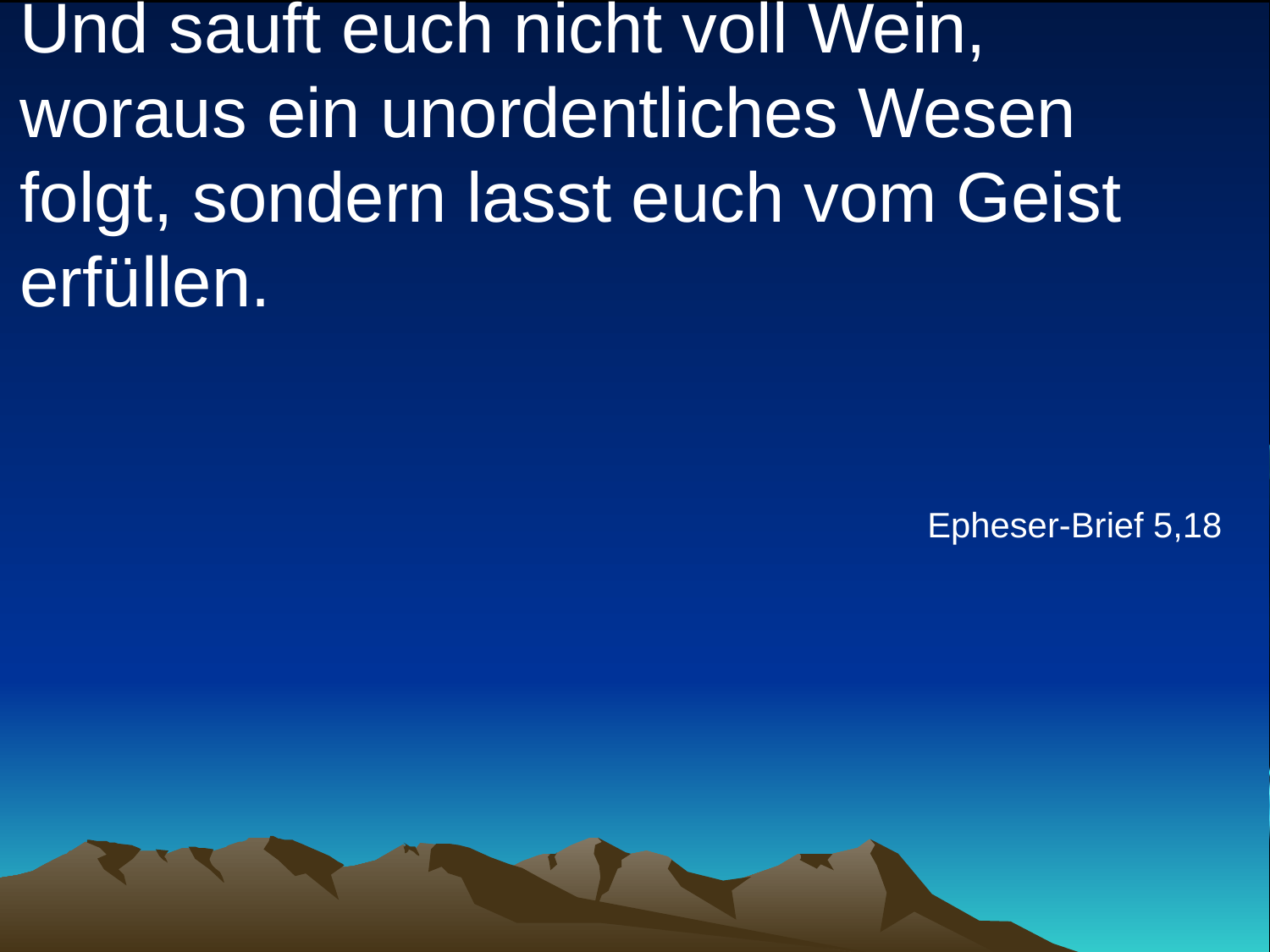

# Und sauft euch nicht voll Wein, woraus ein unordentliches Wesen folgt, sondern lasst euch vom Geist erfüllen.
Epheser-Brief 5,18